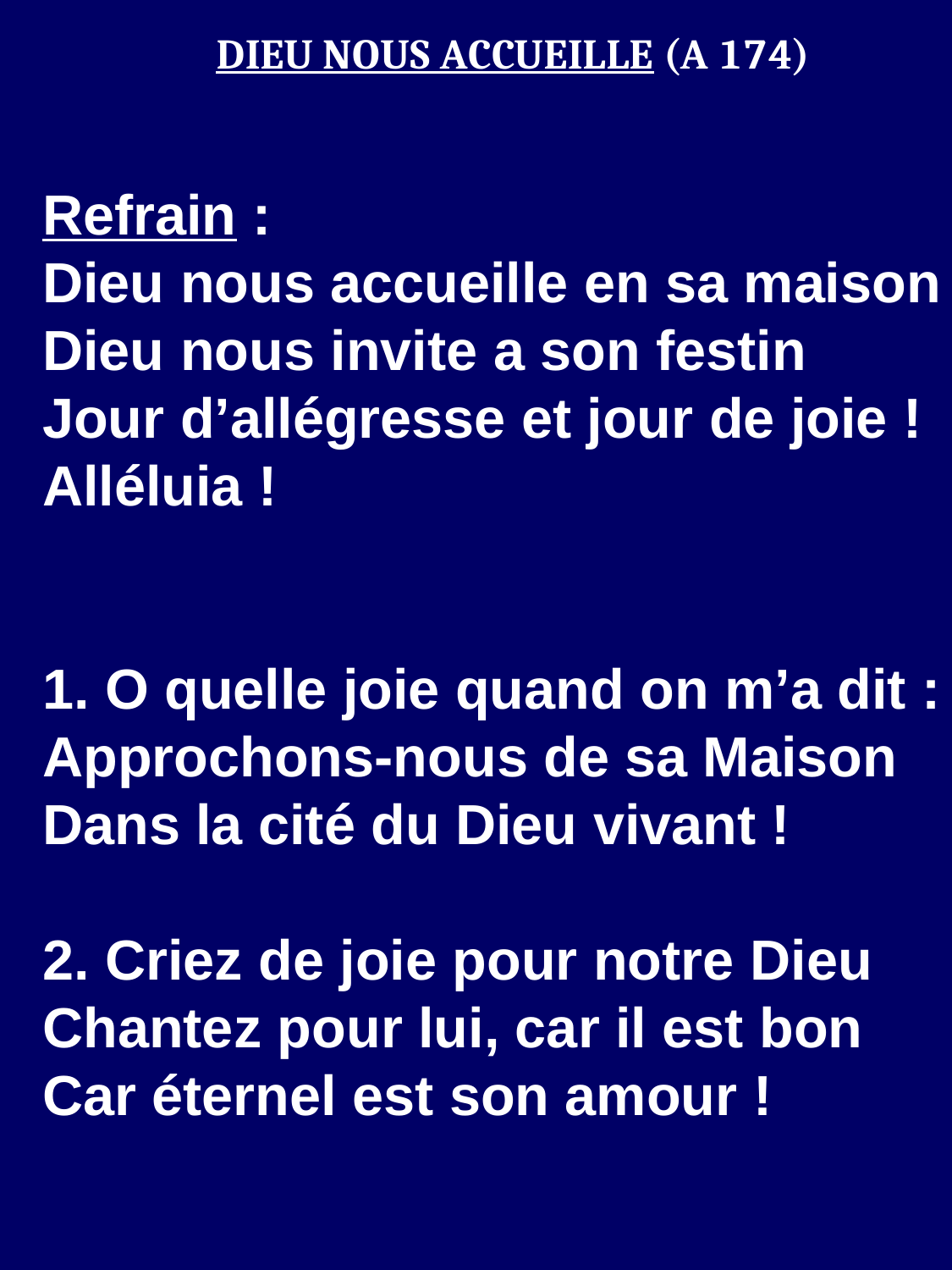

DIEU NOUS ACCUEILLE (A 174)

Refrain :
Dieu nous accueille en sa maison
Dieu nous invite a son festin
Jour d’allégresse et jour de joie ! Alléluia !

1. O quelle joie quand on m’a dit :
Approchons-nous de sa Maison
Dans la cité du Dieu vivant !

2. Criez de joie pour notre Dieu
Chantez pour lui, car il est bon
Car éternel est son amour !